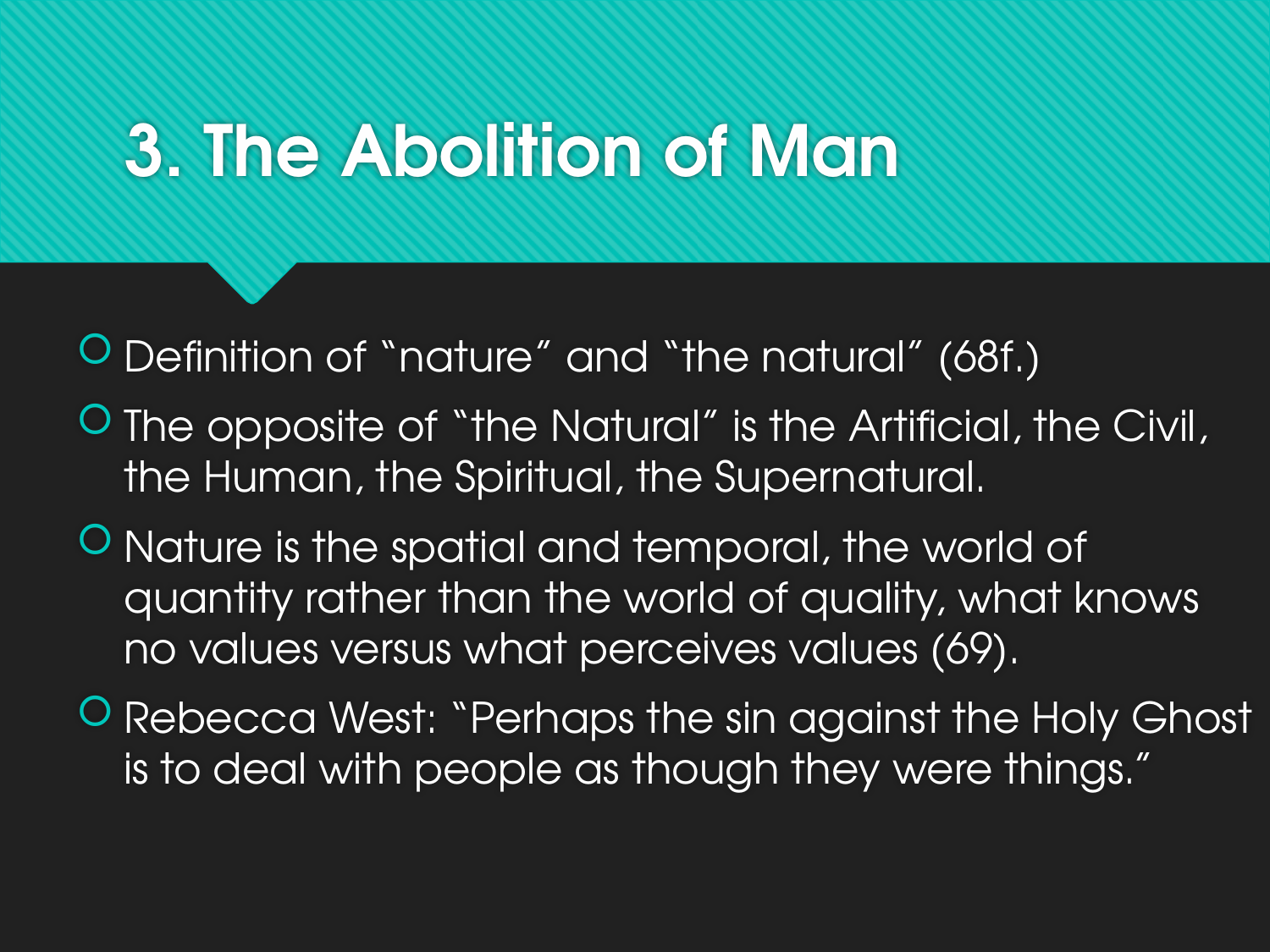

# 3. The Abolition of Man
Definition of “nature” and “the natural” (68f.)
The opposite of “the Natural” is the Artificial, the Civil, the Human, the Spiritual, the Supernatural.
Nature is the spatial and temporal, the world of quantity rather than the world of quality, what knows no values versus what perceives values (69).
Rebecca West: “Perhaps the sin against the Holy Ghost is to deal with people as though they were things.”